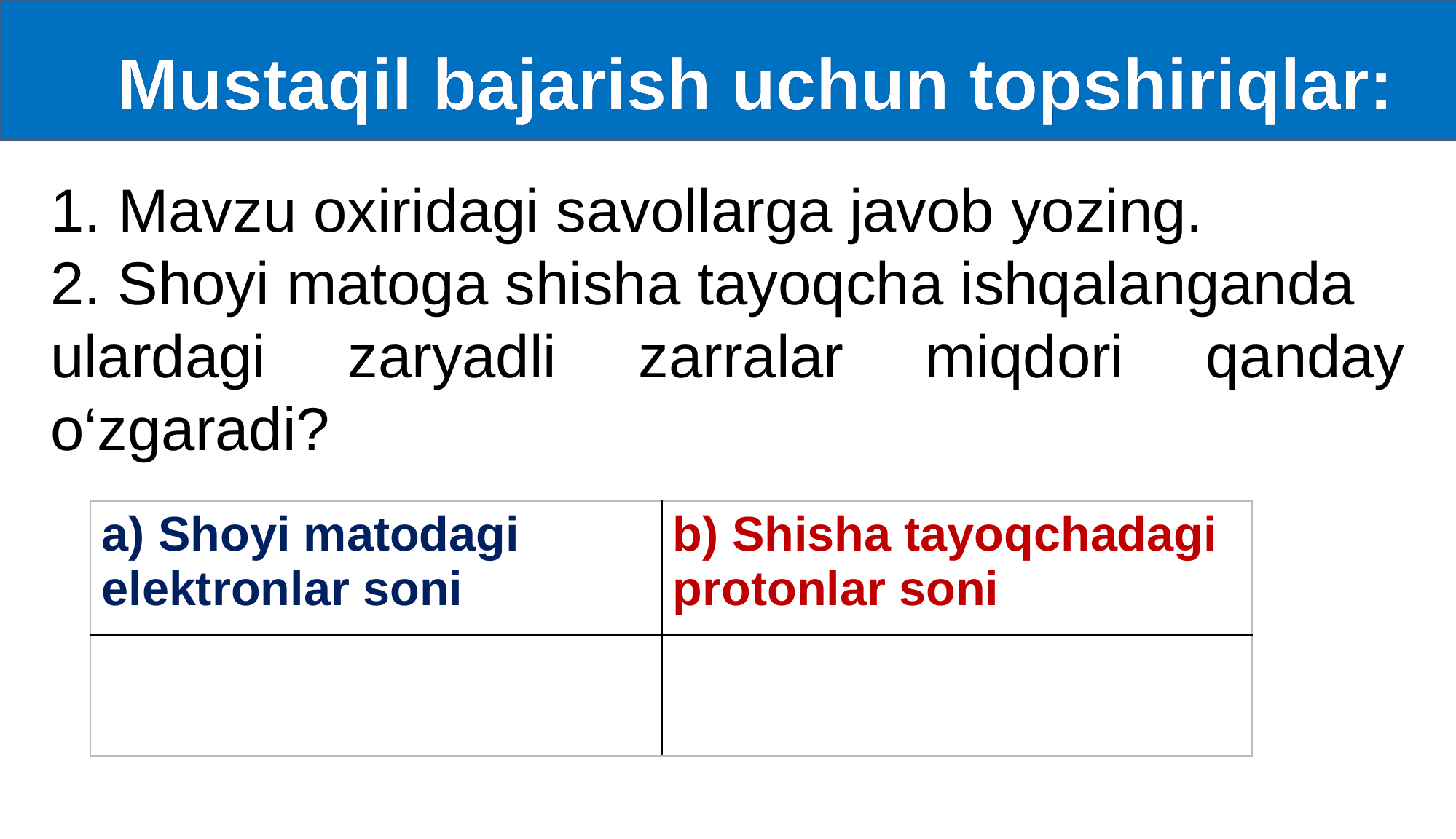

Mustaqil bajarish uchun topshiriqlar:
1. Mavzu oxiridagi savollarga javob yozing.
2. Shoyi matoga shisha tayoqcha ishqalanganda
ulardagi zaryadli zarralar miqdori qanday o‘zgaradi?
| a) Shoyi matodagi elektronlar soni | b) Shisha tayoqchadagi protonlar soni |
| --- | --- |
|  |  |